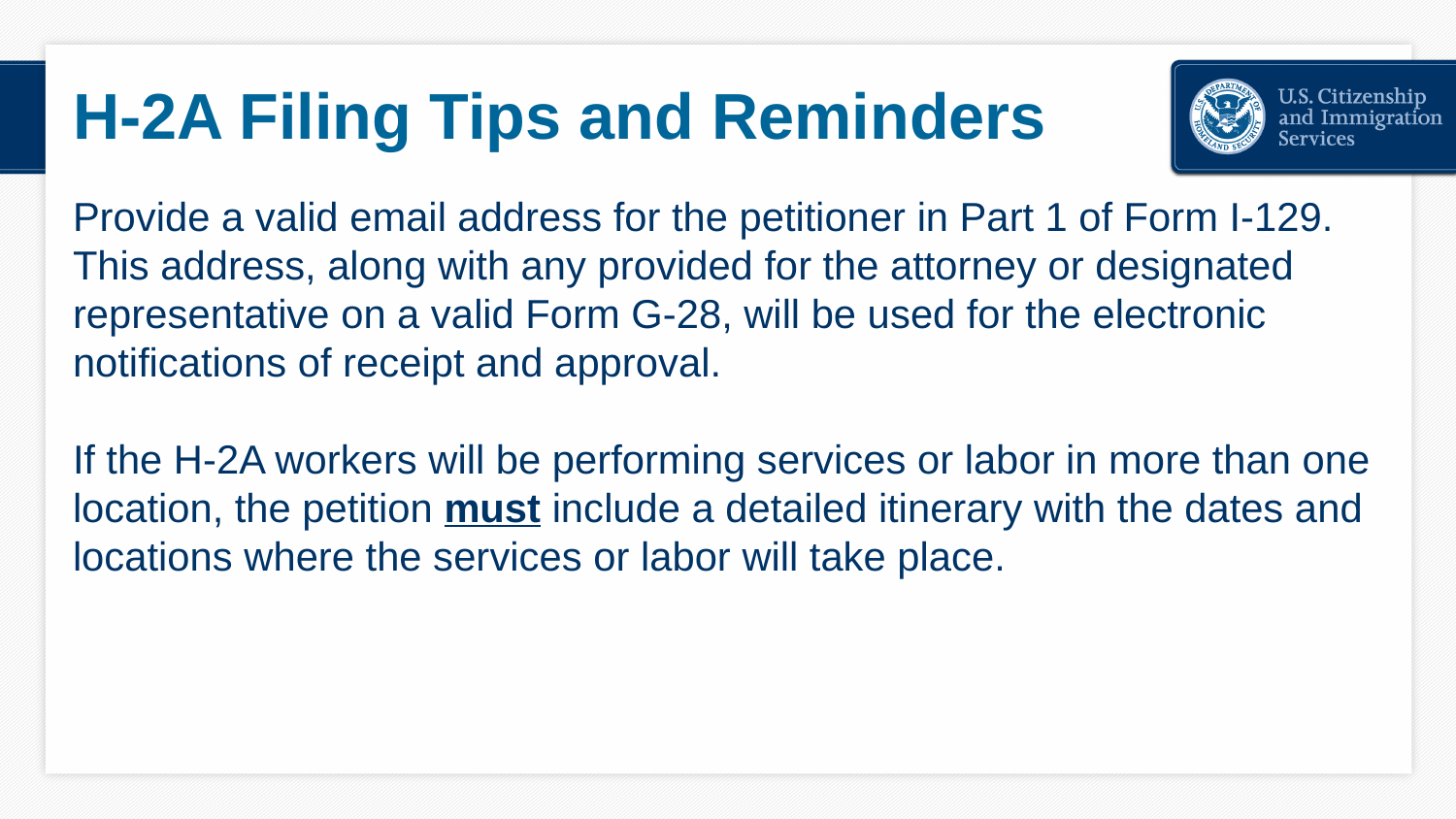

# H-2A Filing Tips and Reminders
Provide a valid email address for the petitioner in Part 1 of Form I-129.  This address, along with any provided for the attorney or designated representative on a valid Form G-28, will be used for the electronic notifications of receipt and approval.

If the H-2A workers will be performing services or labor in more than one location, the petition must include a detailed itinerary with the dates and locations where the services or labor will take place.